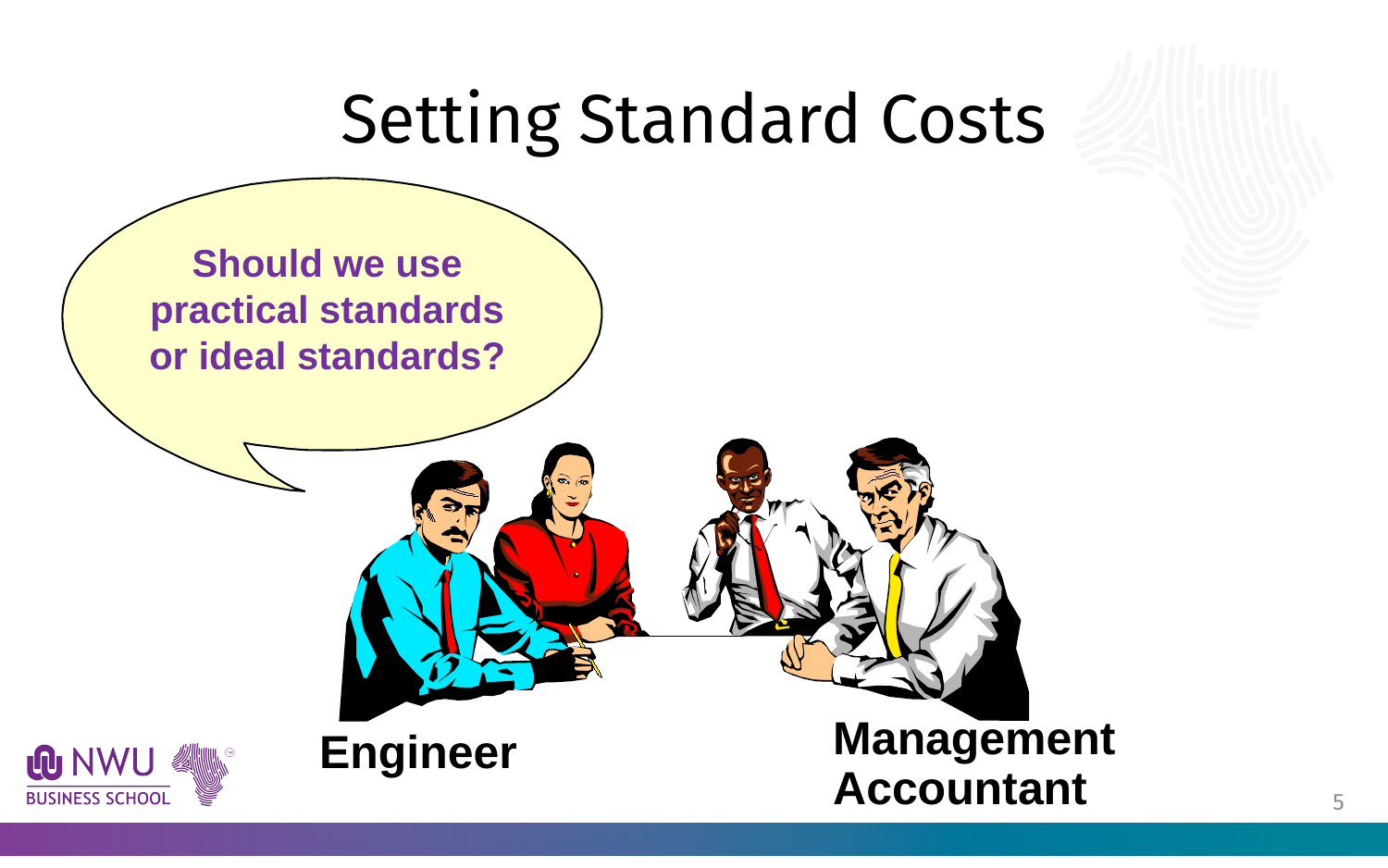

# Setting Standard Costs

Should we use
practical standards
or ideal standards?

Management
Accountant
Engineer
5